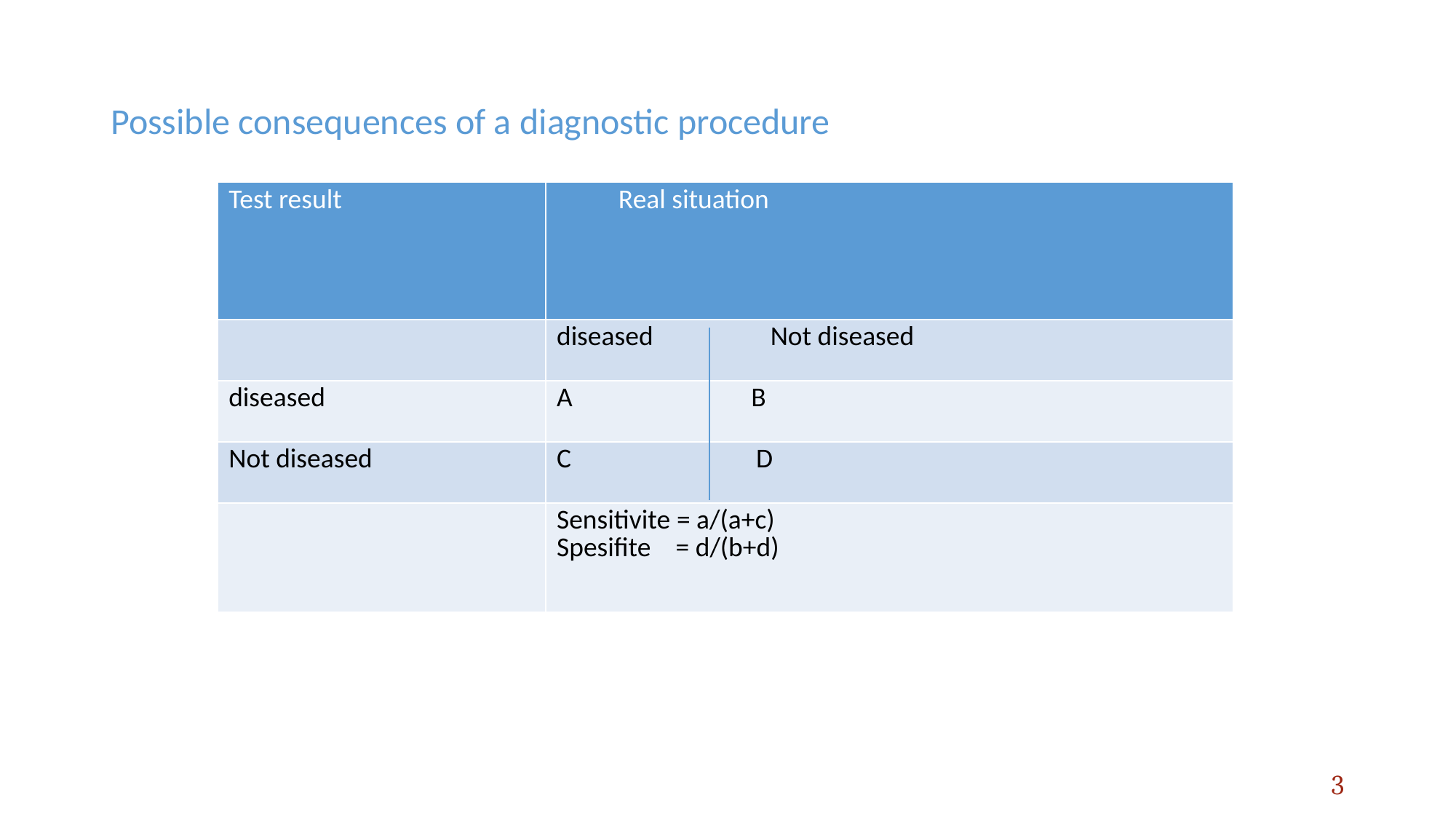

# Possible consequences of a diagnostic procedure
| Test result | Real situation |
| --- | --- |
|  | diseased Not diseased |
| diseased | A B |
| Not diseased | C D |
|  | Sensitivite = a/(a+c) Spesifite = d/(b+d) |
3